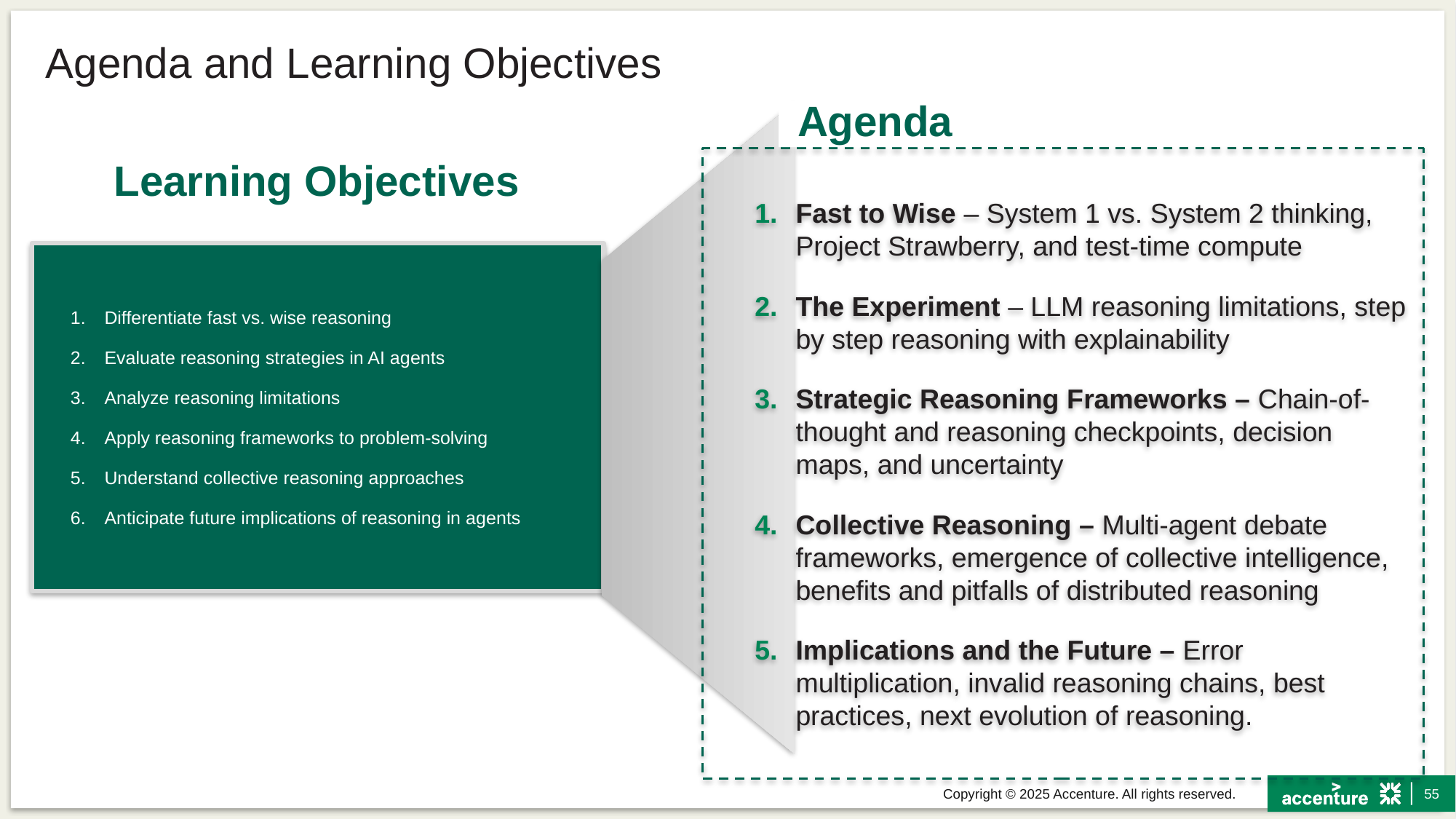

# Agenda and Learning Objectives
Agenda
Fast to Wise – System 1 vs. System 2 thinking, Project Strawberry, and test-time compute
The Experiment – LLM reasoning limitations, step by step reasoning with explainability
Strategic Reasoning Frameworks – Chain-of-thought and reasoning checkpoints, decision maps, and uncertainty
Collective Reasoning – Multi-agent debate frameworks, emergence of collective intelligence, benefits and pitfalls of distributed reasoning
Implications and the Future – Error multiplication, invalid reasoning chains, best practices, next evolution of reasoning.
Learning Objectives
Differentiate fast vs. wise reasoning
Evaluate reasoning strategies in AI agents
Analyze reasoning limitations
Apply reasoning frameworks to problem-solving
Understand collective reasoning approaches
Anticipate future implications of reasoning in agents